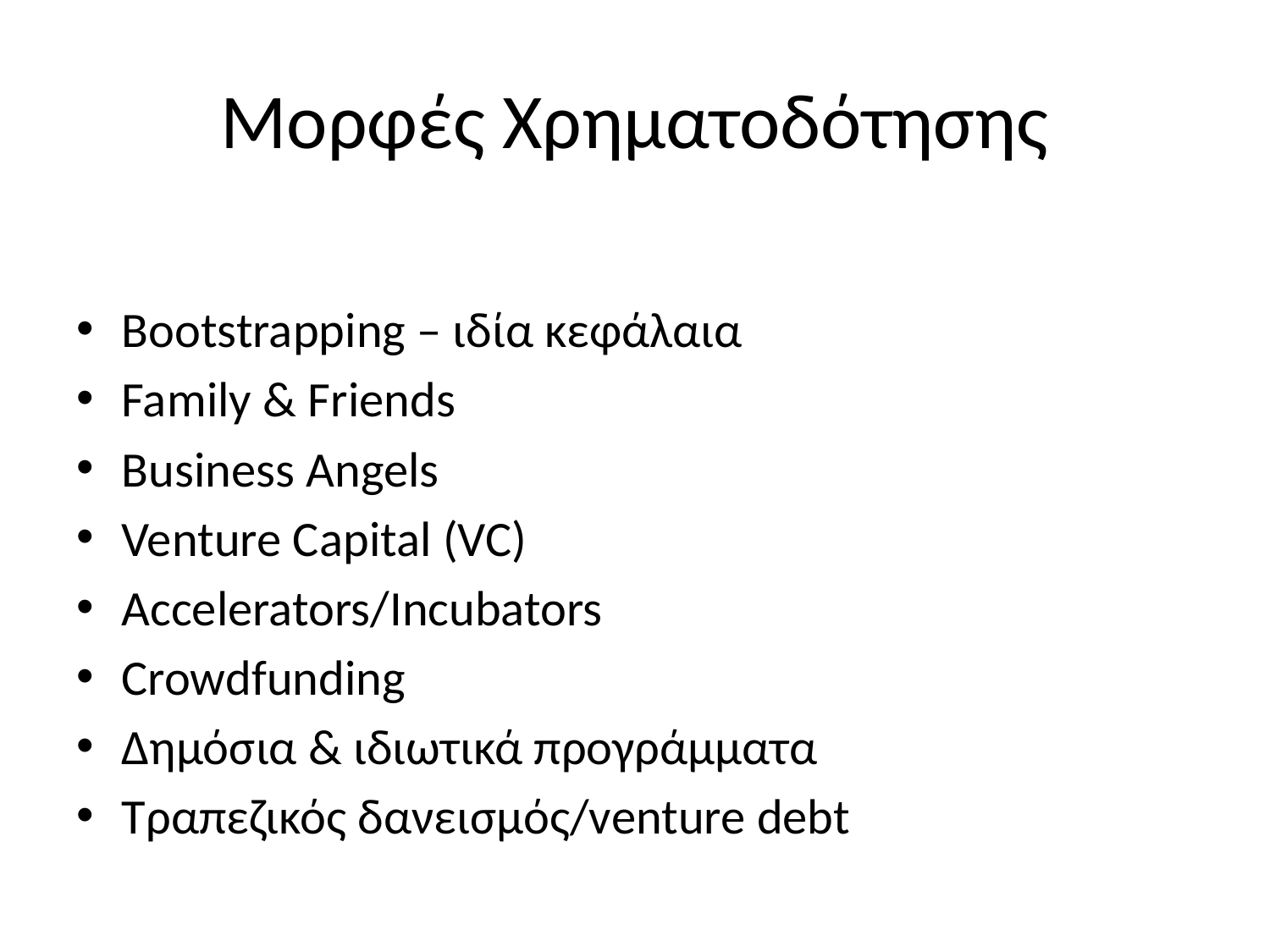

# Μορφές Χρηματοδότησης

Bootstrapping – ιδία κεφάλαια
Family & Friends
Business Angels
Venture Capital (VC)
Accelerators/Incubators
Crowdfunding
Δημόσια & ιδιωτικά προγράμματα
Τραπεζικός δανεισμός/venture debt